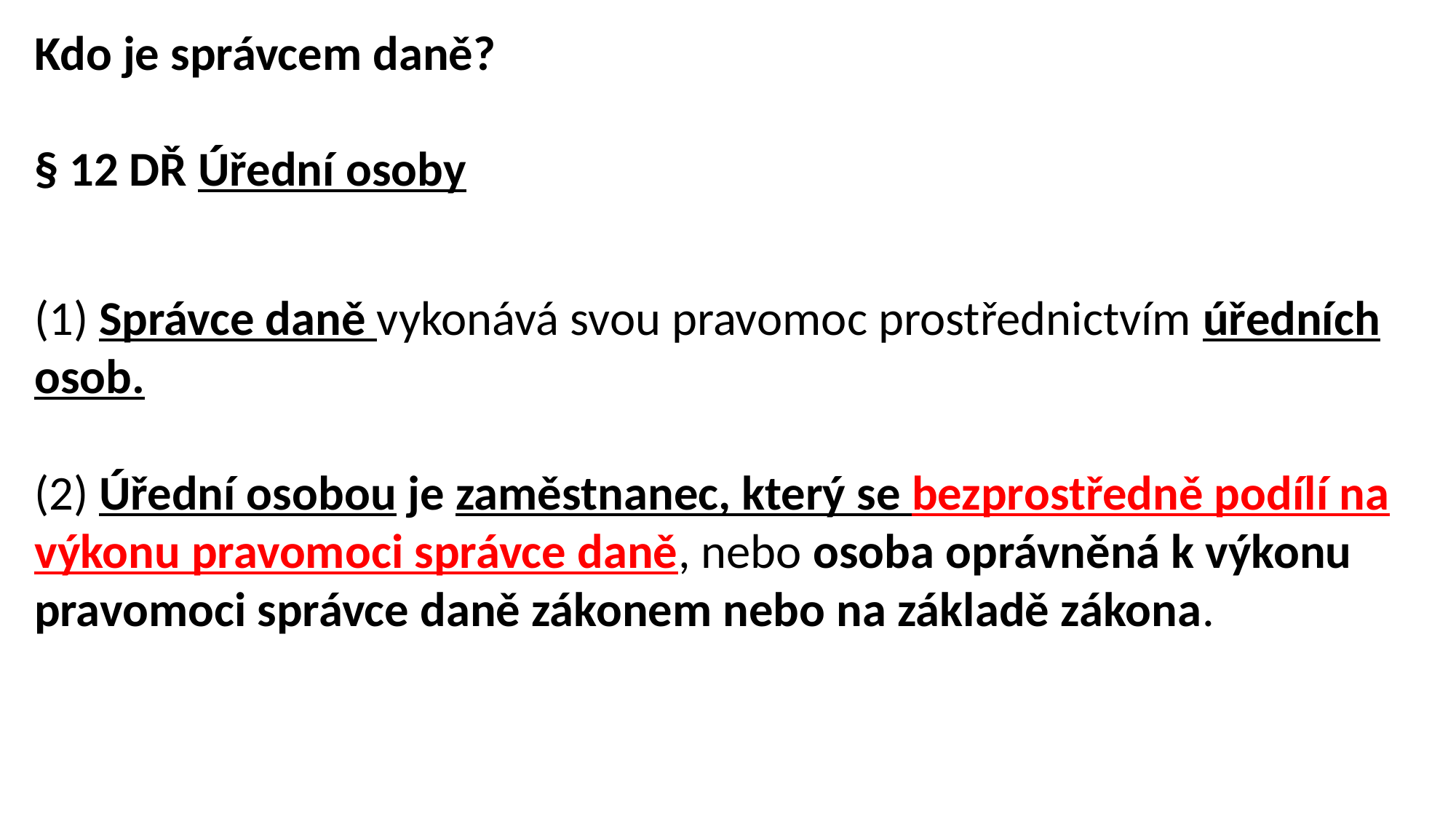

Kdo je správcem daně?

§ 12 DŘ Úřední osoby

(1) Správce daně vykonává svou pravomoc prostřednictvím úředních osob.

(2) Úřední osobou je zaměstnanec, který se bezprostředně podílí na výkonu pravomoci správce daně, nebo osoba oprávněná k výkonu pravomoci správce daně zákonem nebo na základě zákona.